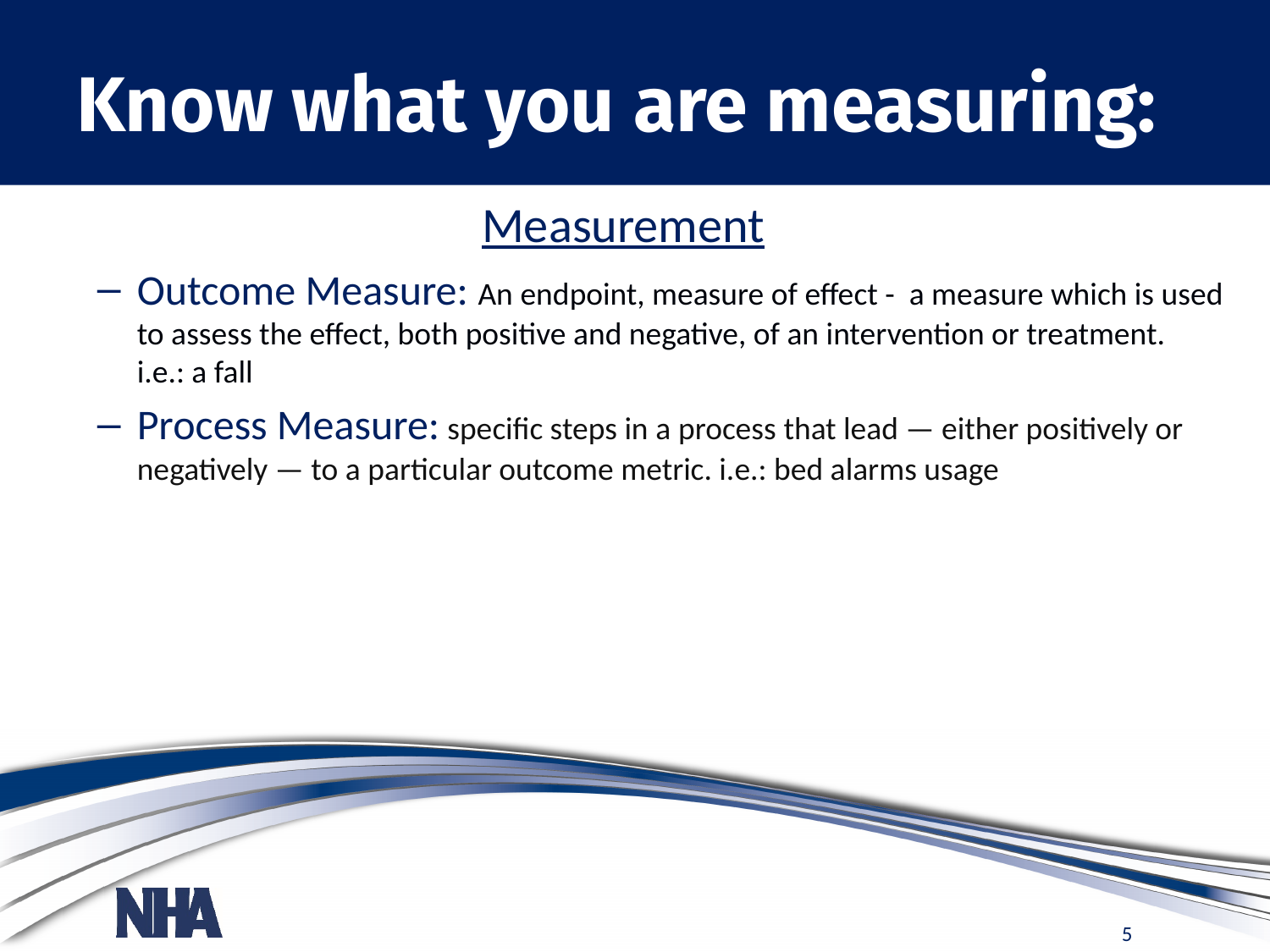

# Know what you are measuring:
Measurement
Outcome Measure: An endpoint, measure of effect -  a measure which is used to assess the effect, both positive and negative, of an intervention or treatment.  i.e.: a fall
Process Measure: specific steps in a process that lead — either positively or negatively — to a particular outcome metric. i.e.: bed alarms usage